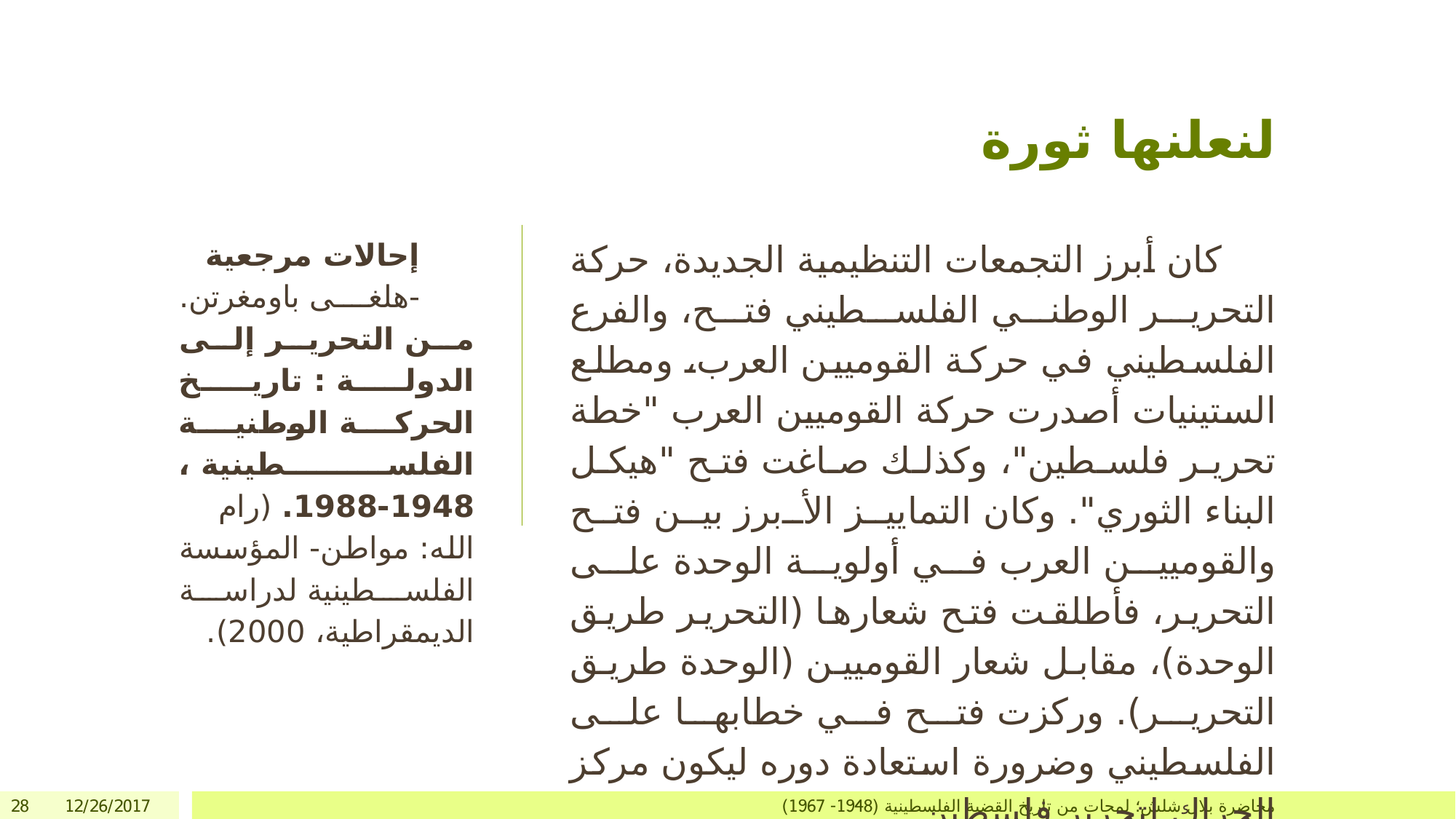

# لنعلنها ثورة
إحالات مرجعية
-هلغى باومغرتن. من التحرير إلى الدولة : تاريخ الحركة الوطنية الفلسطينية ، 1948-1988. (رام الله: مواطن- المؤسسة الفلسطينية لدراسة الديمقراطية، 2000).
كان أبرز التجمعات التنظيمية الجديدة، حركة التحرير الوطني الفلسطيني فتح، والفرع الفلسطيني في حركة القوميين العرب، ومطلع الستينيات أصدرت حركة القوميين العرب "خطة تحرير فلسطين"، وكذلك صاغت فتح "هيكل البناء الثوري". وكان التماييز الأبرز بين فتح والقوميين العرب في أولوية الوحدة على التحرير، فأطلقت فتح شعارها (التحرير طريق الوحدة)، مقابل شعار القوميين (الوحدة طريق التحرير). وركزت فتح في خطابها على الفلسطيني وضرورة استعادة دوره ليكون مركز الحراك لتحرير فلسطين.
28
12/26/2017
محاضرة بلال شلش؛ لمحات من تاريخ القضية الفلسطينية (1948- 1967)